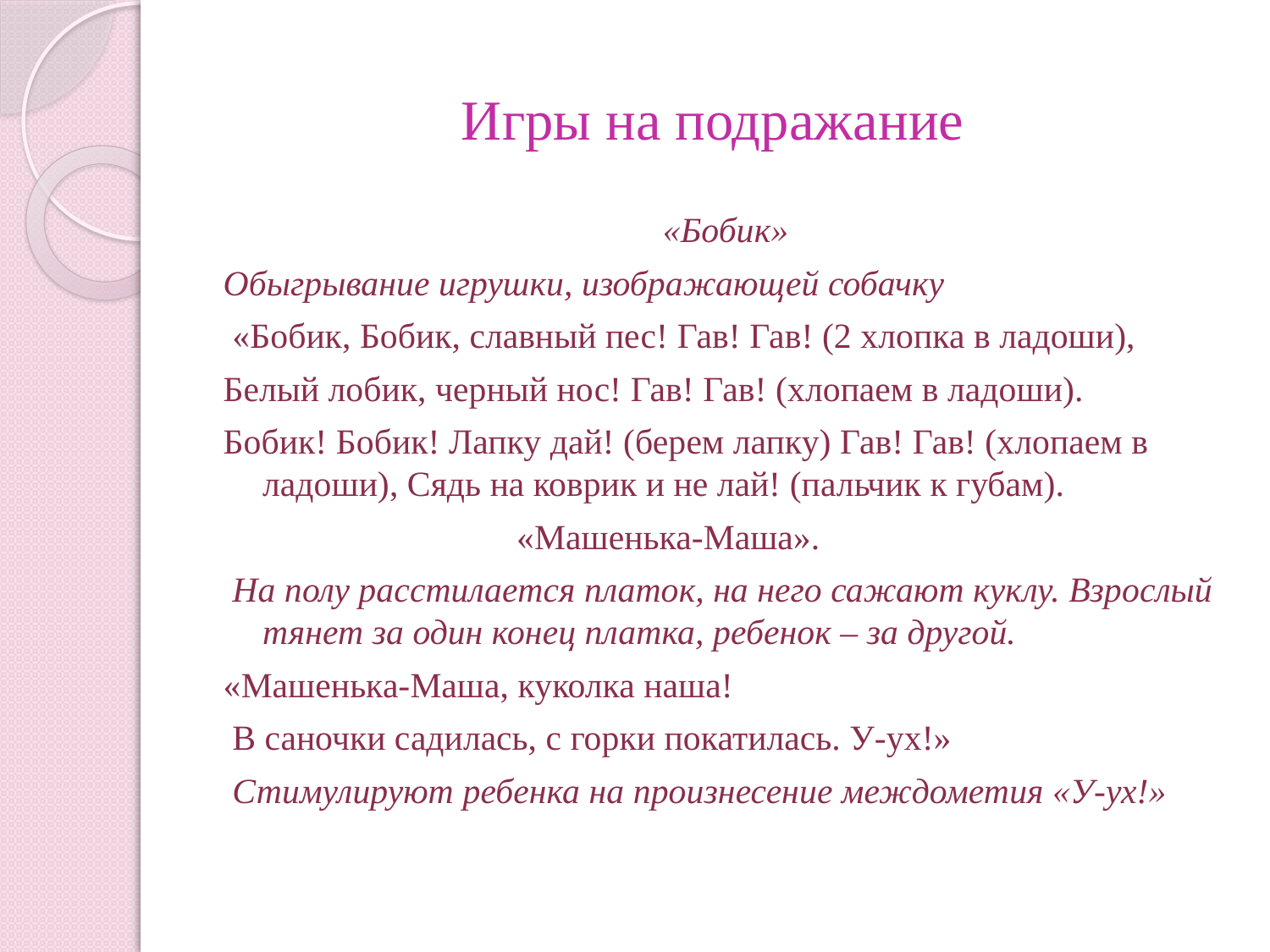

# Игры на подражание
«Бобик»
Обыгрывание игрушки, изображающей собачку
 «Бобик, Бобик, славный пес! Гав! Гав! (2 хлопка в ладоши),
Белый лобик, черный нос! Гав! Гав! (хлопаем в ладоши).
Бобик! Бобик! Лапку дай! (берем лапку) Гав! Гав! (хлопаем в ладоши), Сядь на коврик и не лай! (пальчик к губам).
                                 «Машенька-Маша».
 На полу расстилается платок, на него сажают куклу. Взрослый тянет за один конец платка, ребенок – за другой.
«Машенька-Маша, куколка наша!
 В саночки садилась, с горки покатилась. У-ух!»
 Стимулируют ребенка на произнесение междометия «У-ух!»